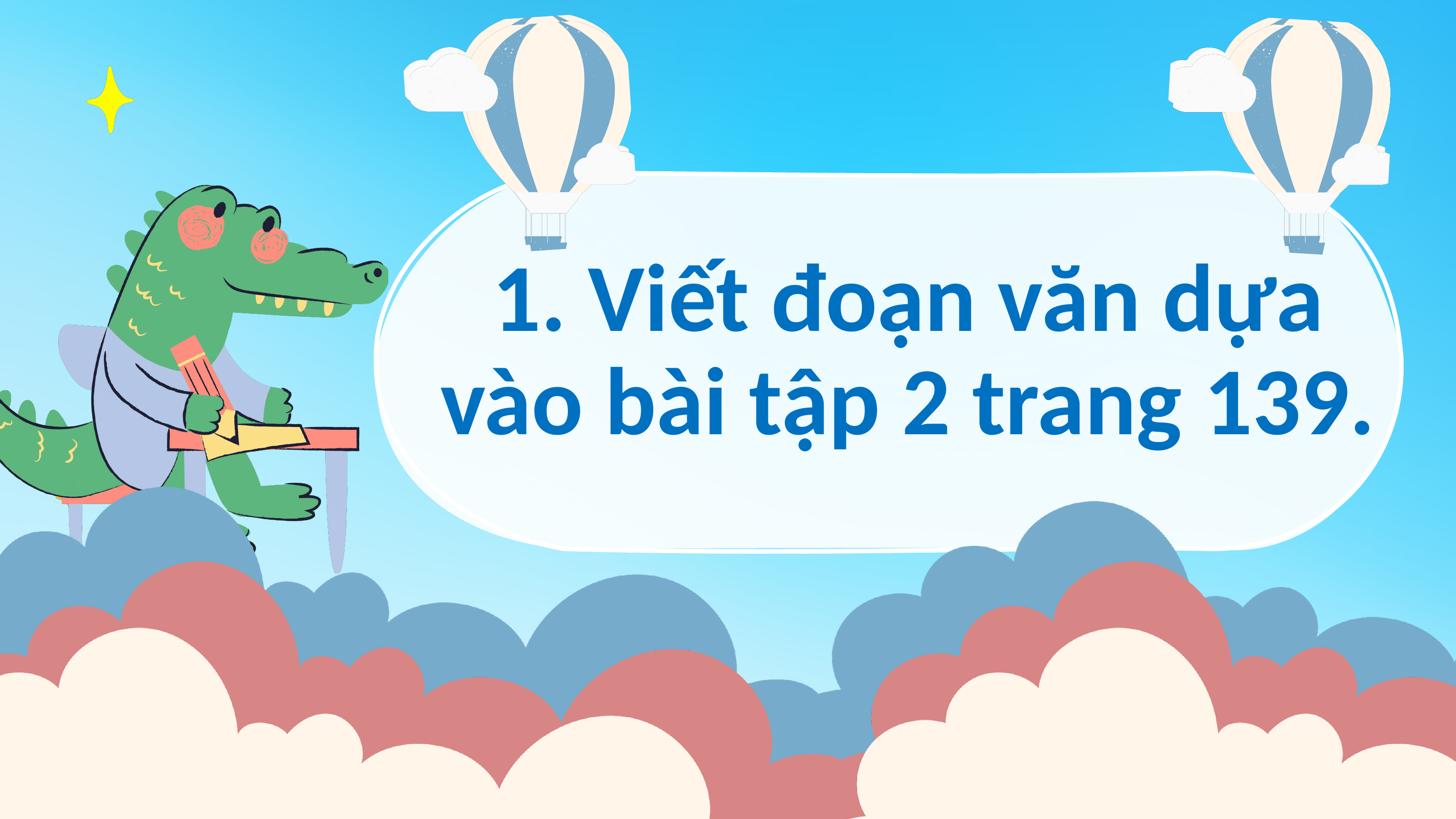

1. Viết đoạn văn dựa vào bài tập 2 trang 139.